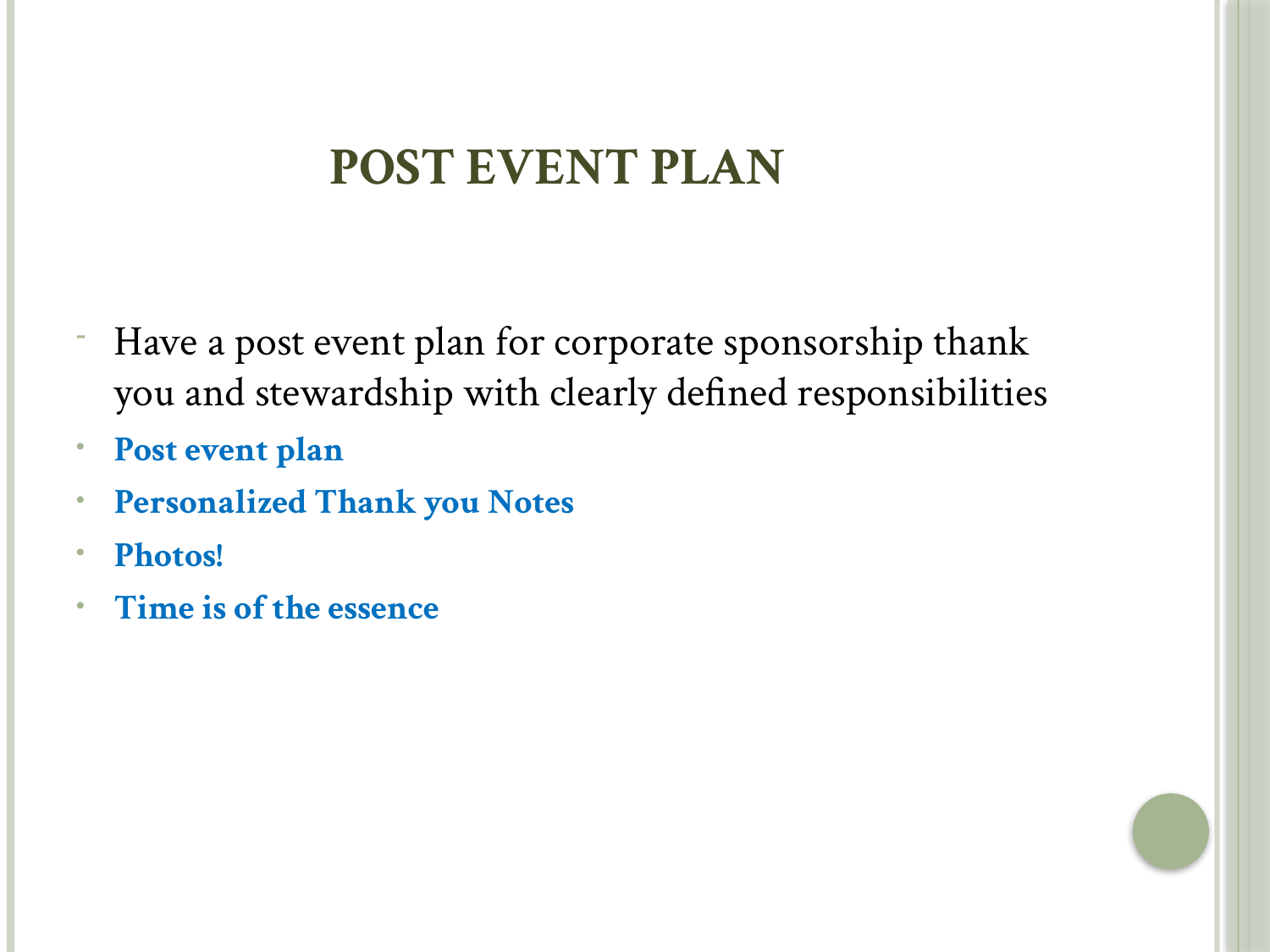

# Post Event Plan
Have a post event plan for corporate sponsorship thank you and stewardship with clearly defined responsibilities
Post event plan
Personalized Thank you Notes
Photos!
Time is of the essence